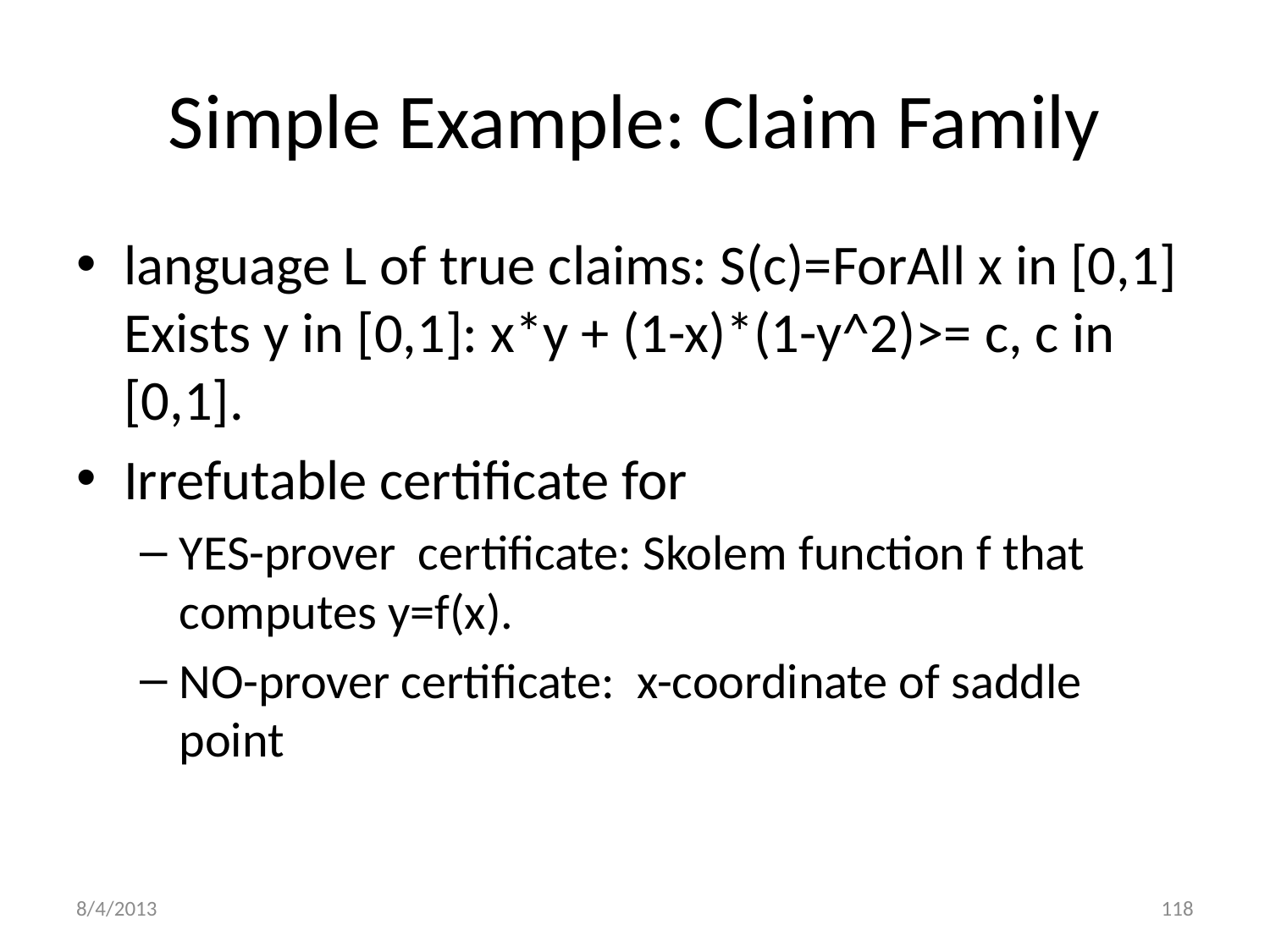

# Simple Example: Claim Family
language L of true claims: S(c)=ForAll x in [0,1] Exists y in [0,1]: x*y + (1-x)*(1-y^2)>= c, c in [0,1].
Irrefutable certificate for
YES-prover  certificate: Skolem function f that computes y=f(x).
NO-prover certificate:  x-coordinate of saddle point

8/4/2013
118